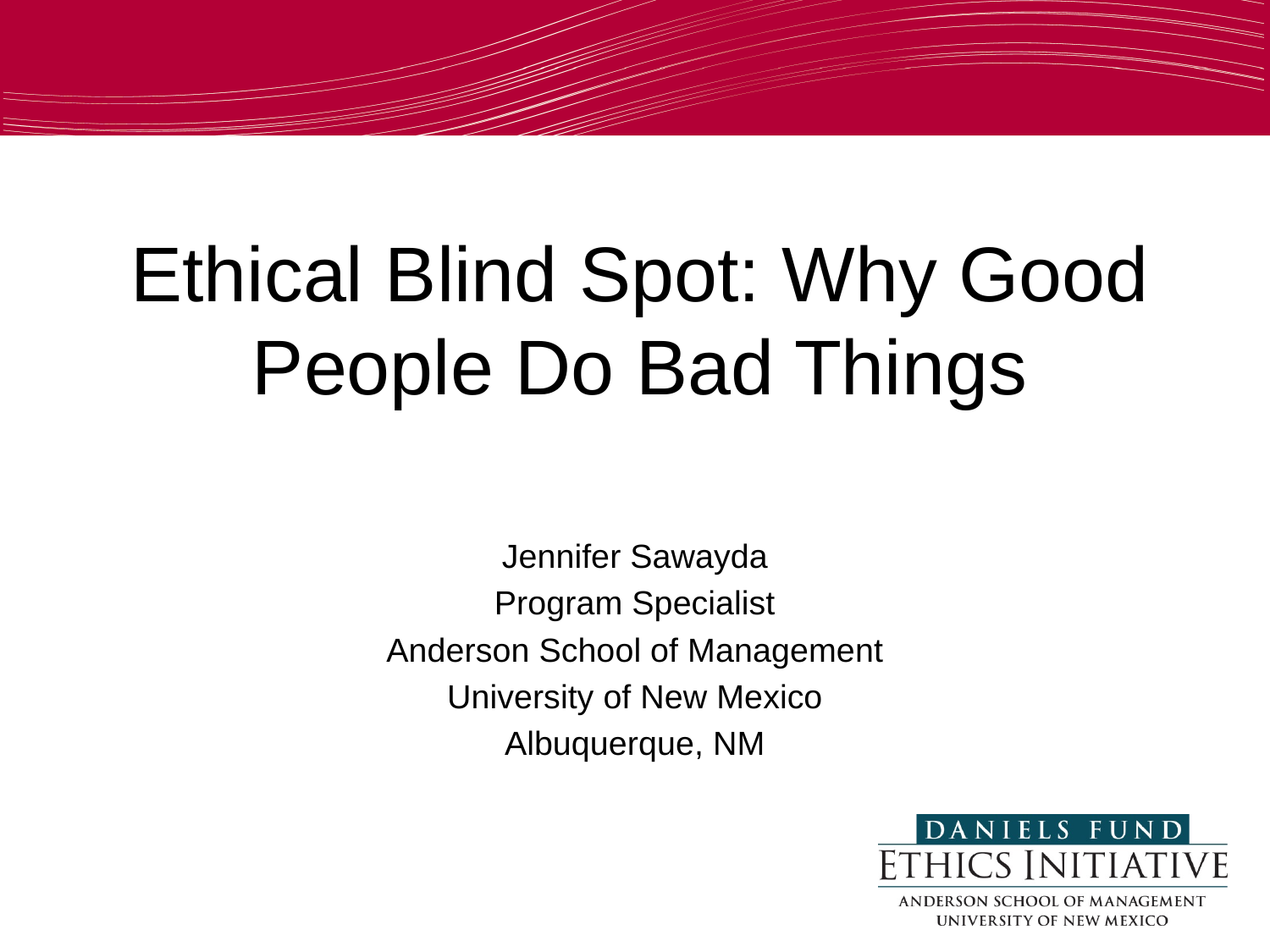

Ethical Blind Spot: Why Good People Do Bad Things
Jennifer Sawayda
Program Specialist
Anderson School of Management
University of New Mexico
Albuquerque, NM